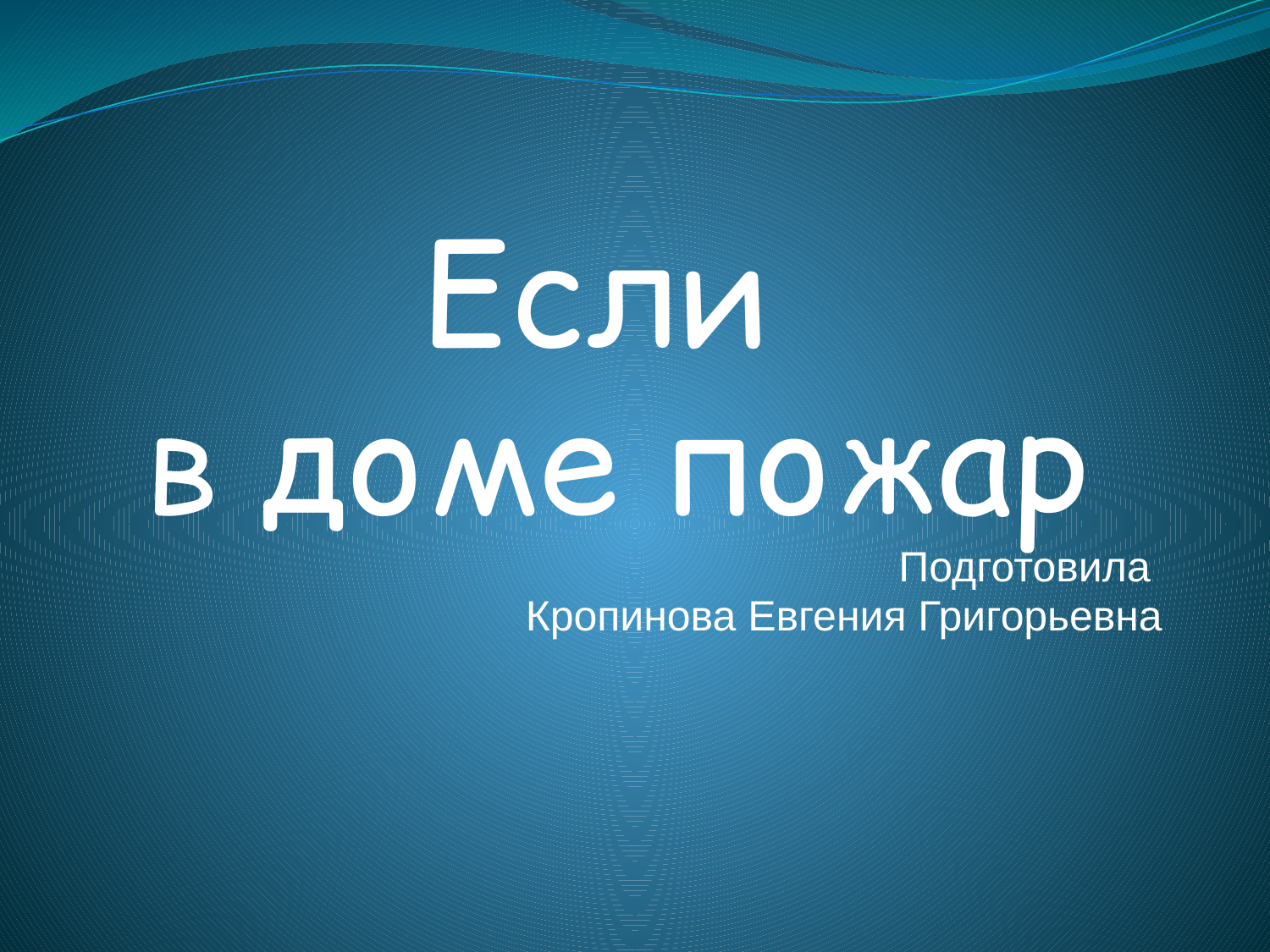

Если
в доме пожар
Подготовила
Кропинова Евгения Григорьевна
#